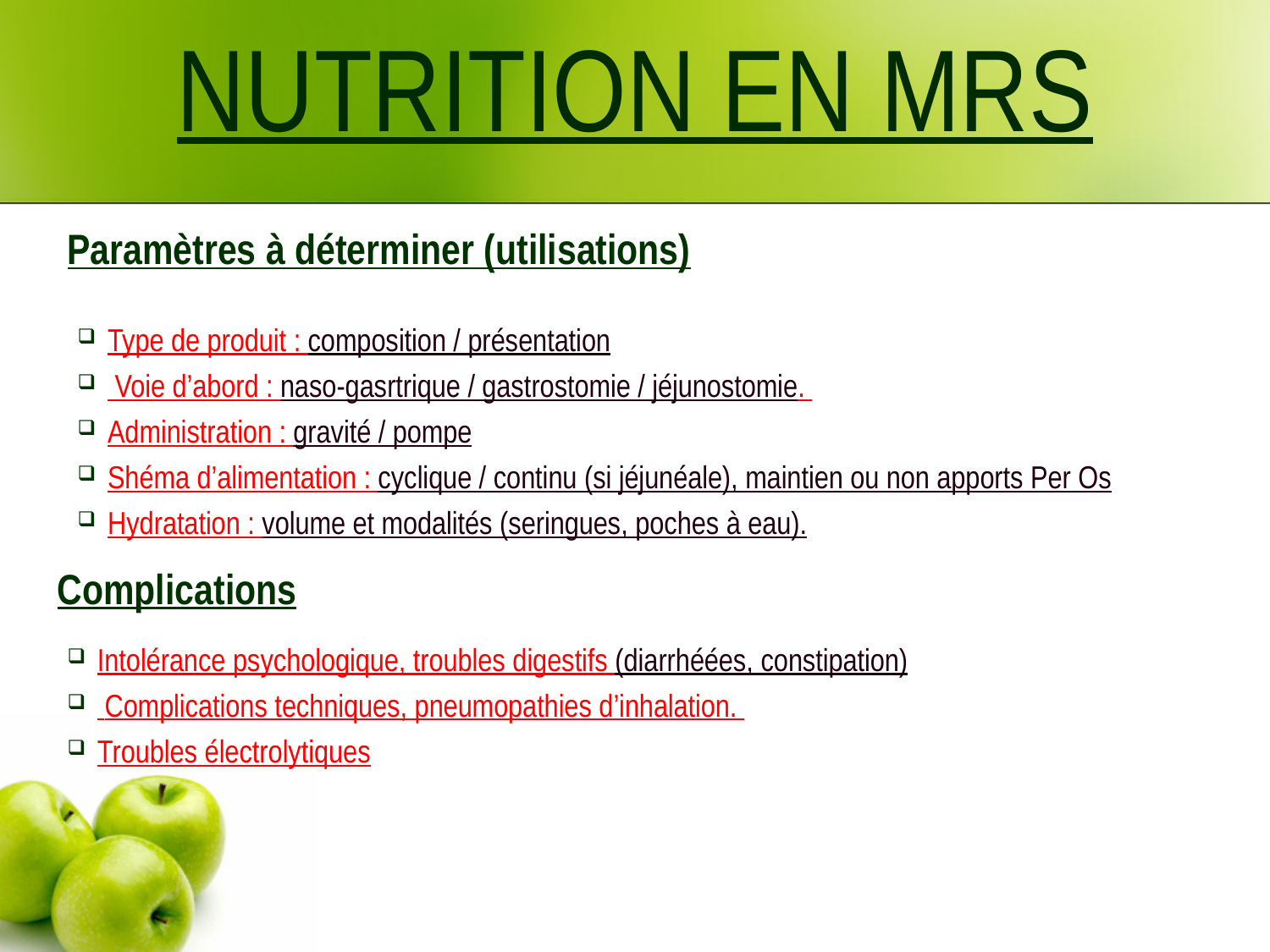

# NUTRITION EN MRS

Paramètres à déterminer (utilisations)
Type de produit : composition / présentation
 Voie d’abord : naso-gasrtrique / gastrostomie / jéjunostomie.
Administration : gravité / pompe
Shéma d’alimentation : cyclique / continu (si jéjunéale), maintien ou non apports Per Os
Hydratation : volume et modalités (seringues, poches à eau).
Complications
Intolérance psychologique, troubles digestifs (diarrhéées, constipation)
 Complications techniques, pneumopathies d’inhalation.
Troubles électrolytiques